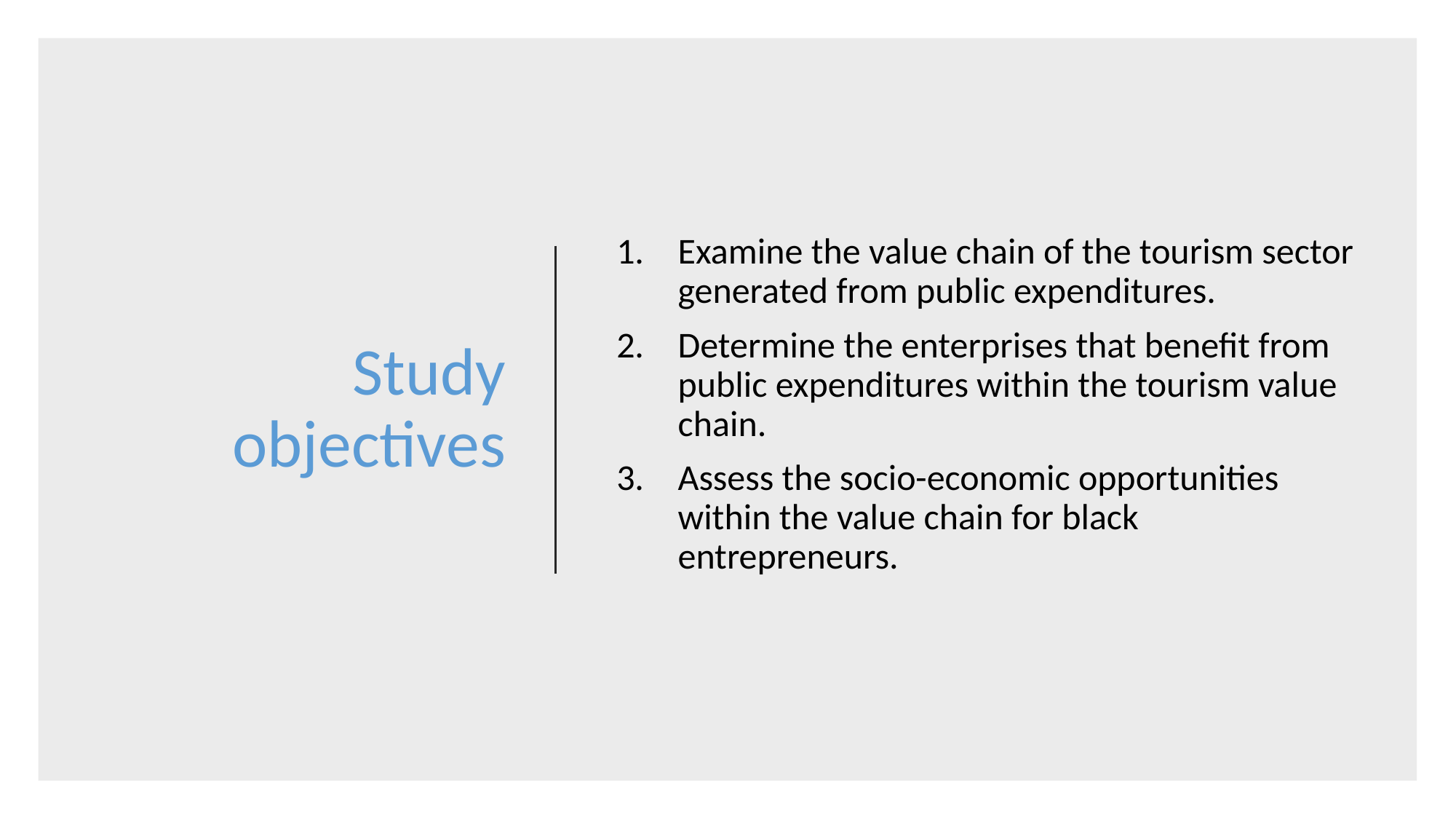

# Study objectives
Examine the value chain of the tourism sector generated from public expenditures.
Determine the enterprises that benefit from public expenditures within the tourism value chain.
Assess the socio-economic opportunities within the value chain for black entrepreneurs.